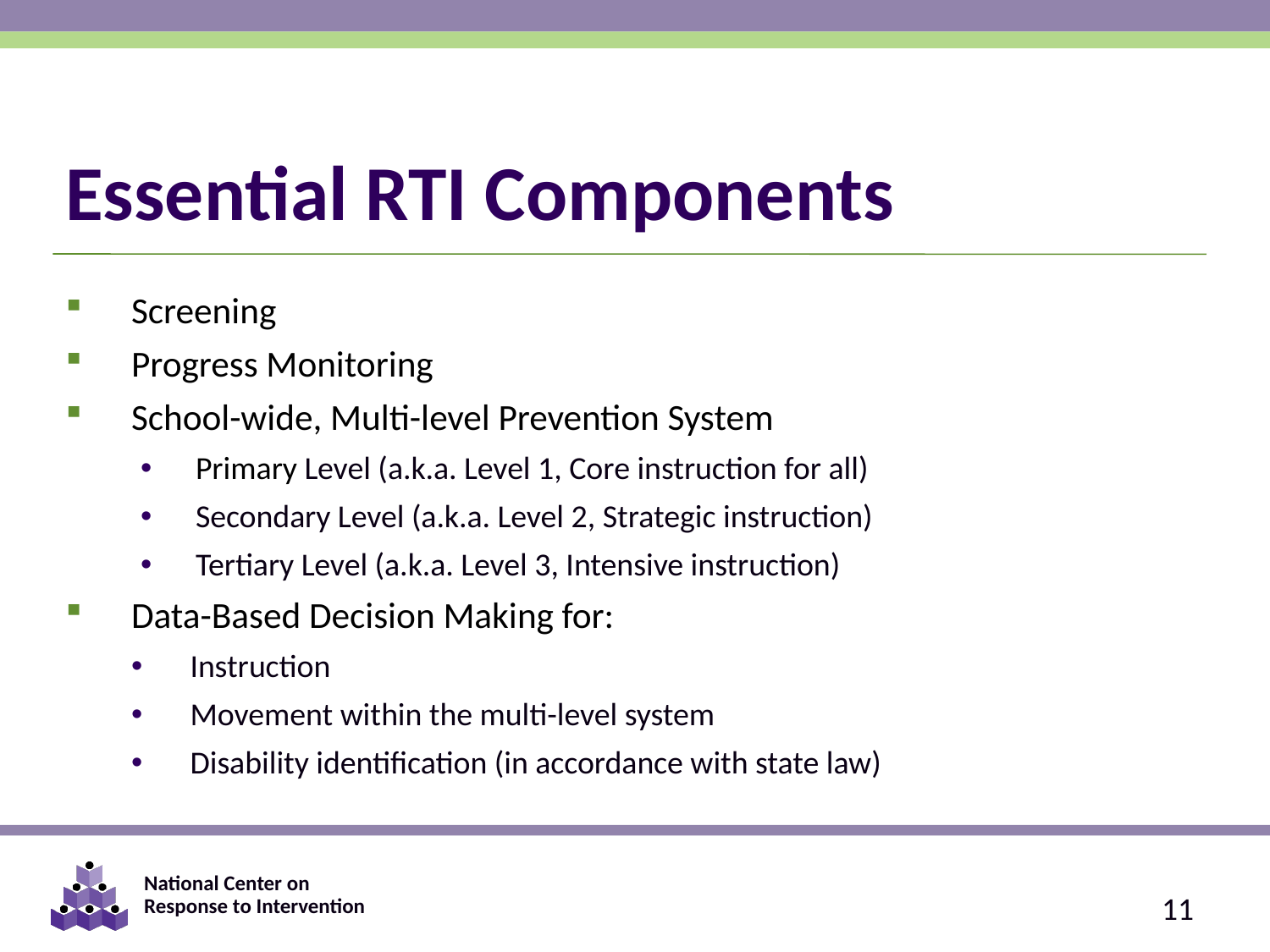

# Essential RTI Components
Screening
Progress Monitoring
School-wide, Multi-level Prevention System
Primary Level (a.k.a. Level 1, Core instruction for all)
Secondary Level (a.k.a. Level 2, Strategic instruction)
Tertiary Level (a.k.a. Level 3, Intensive instruction)
Data-Based Decision Making for:
Instruction
Movement within the multi-level system
Disability identification (in accordance with state law)
11